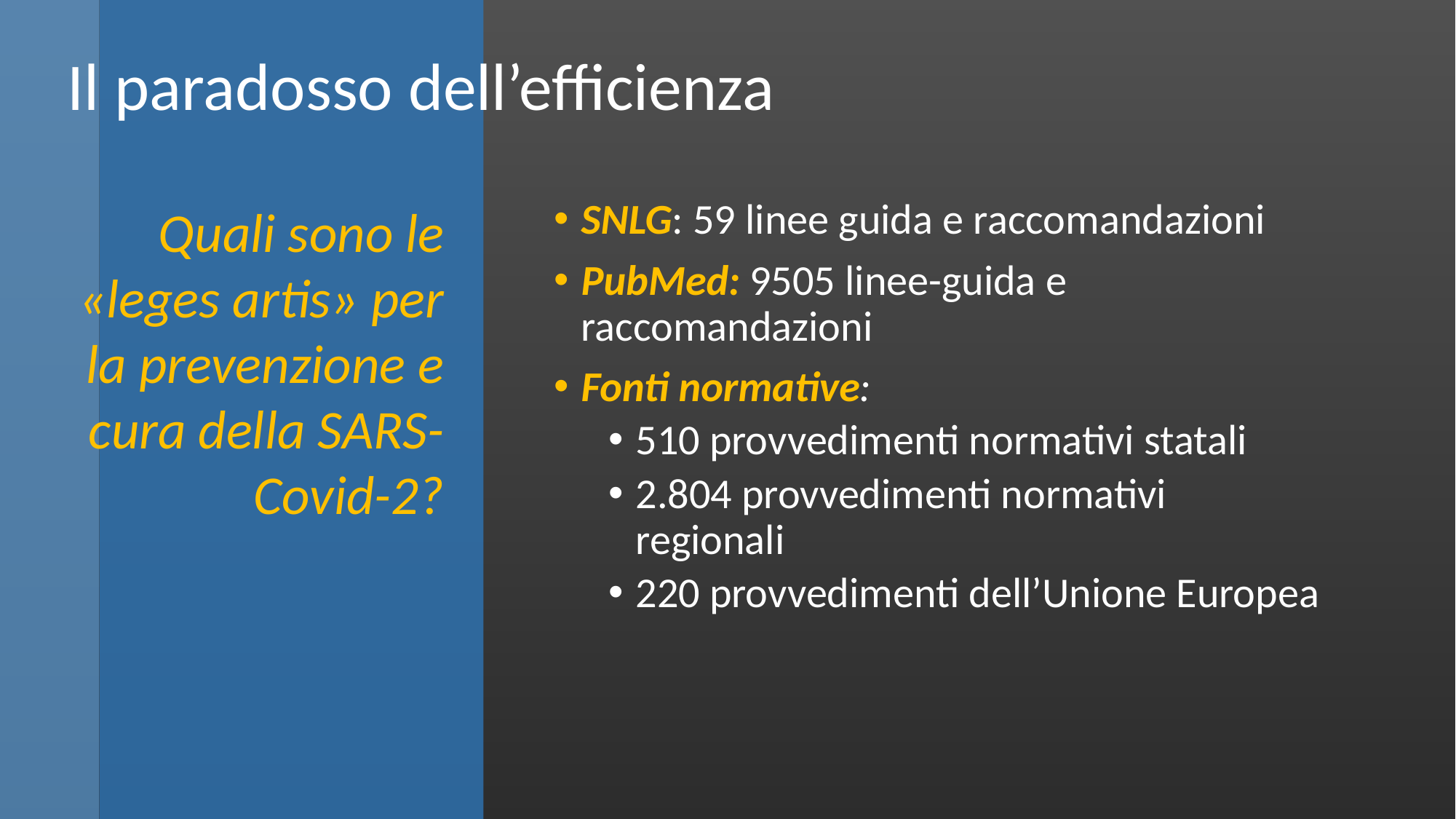

Il paradosso dell’efficienza
# Quali sono le «leges artis» per la prevenzione e cura della SARS-Covid-2?
SNLG: 59 linee guida e raccomandazioni
PubMed: 9505 linee-guida e raccomandazioni
Fonti normative:
510 provvedimenti normativi statali
2.804 provvedimenti normativi regionali
220 provvedimenti dell’Unione Europea